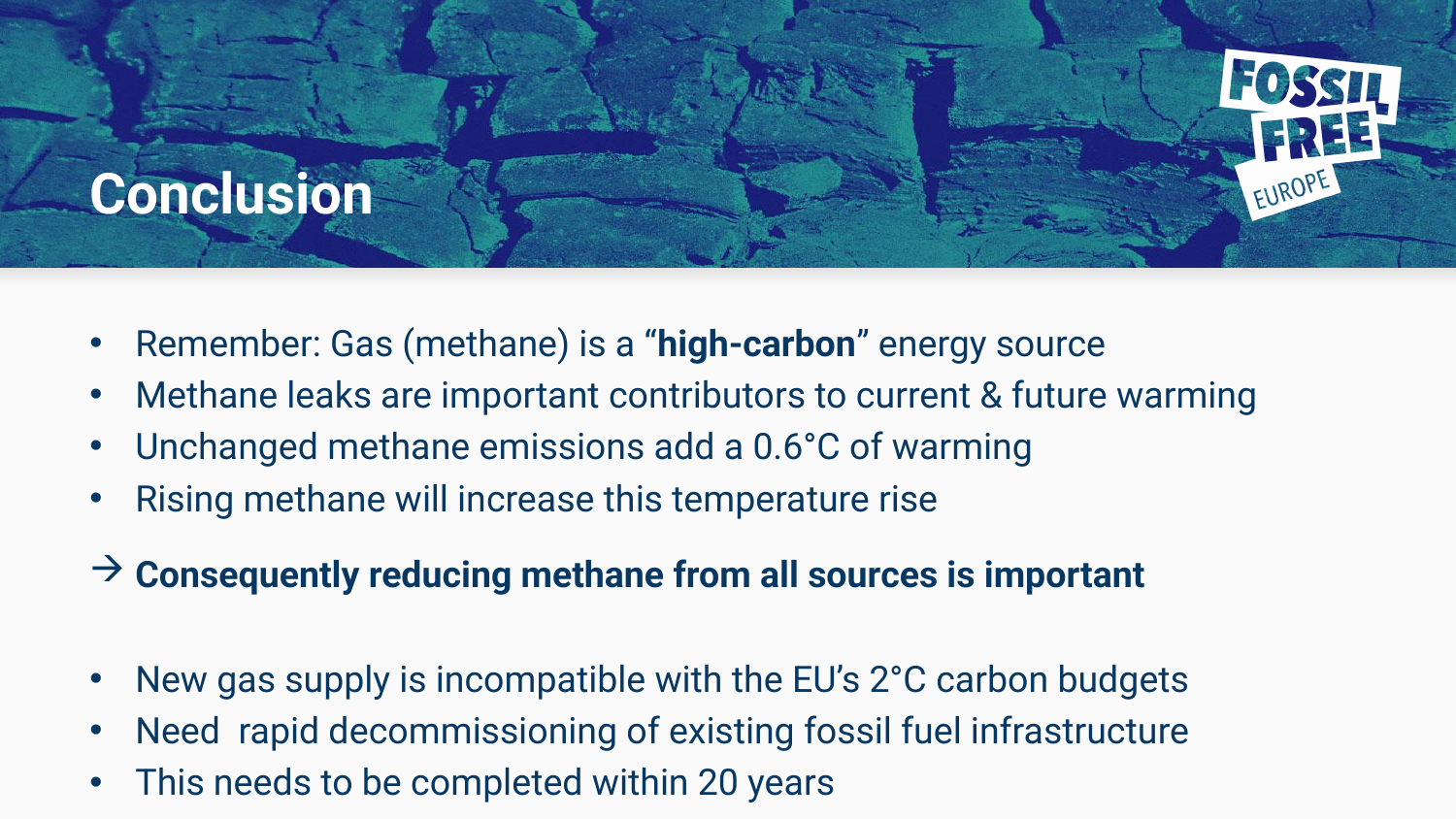

# Conclusion
Remember: Gas (methane) is a “high-carbon” energy source
Methane leaks are important contributors to current & future warming
Unchanged methane emissions add a 0.6°C of warming
Rising methane will increase this temperature rise
Consequently reducing methane from all sources is important

New gas supply is incompatible with the EU’s 2°C carbon budgets
Need  rapid decommissioning of existing fossil fuel infrastructure
This needs to be completed within 20 years